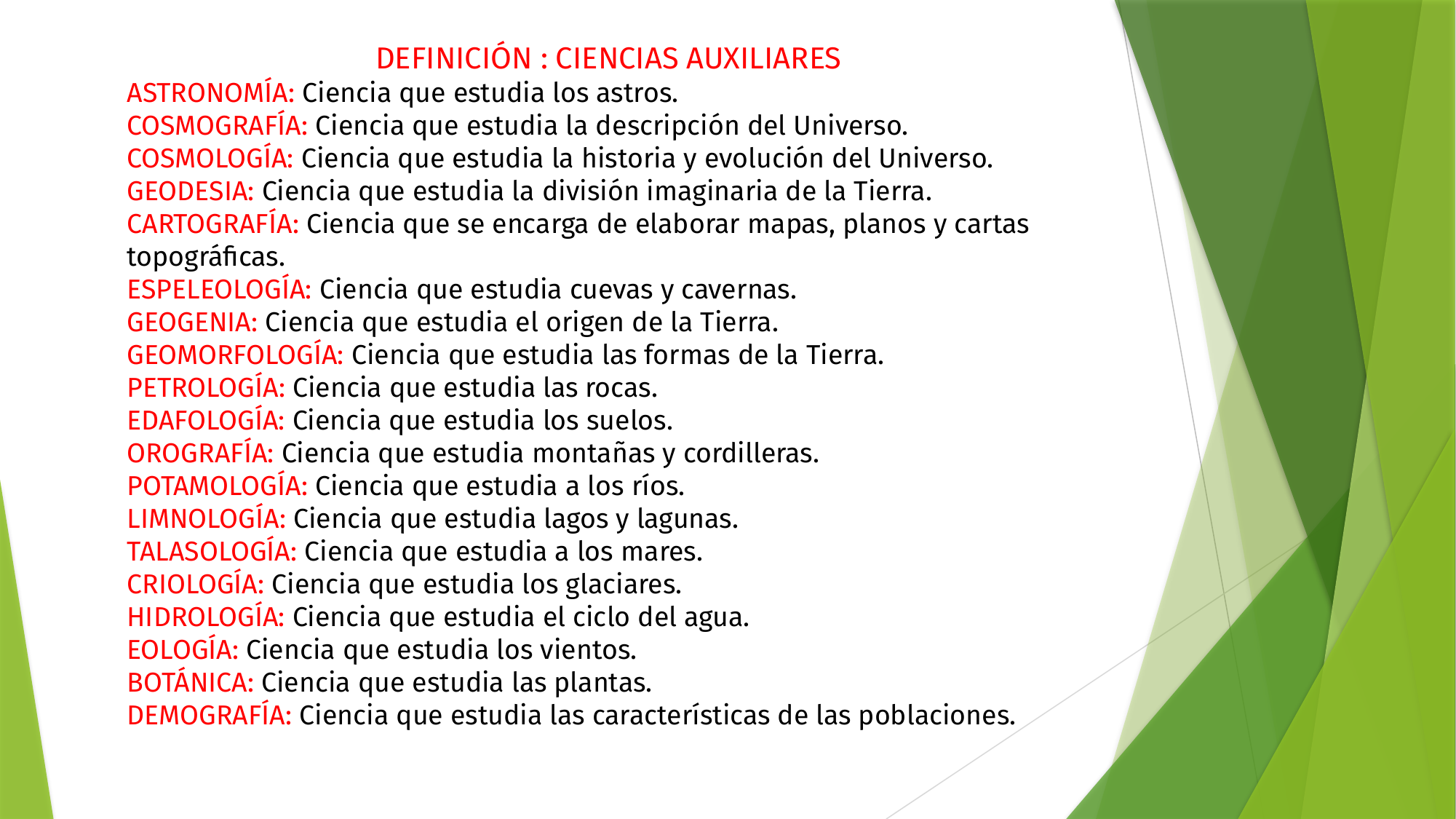

DEFINICIÓN : CIENCIAS AUXILIARES
ASTRONOMÍA: Ciencia que estudia los astros.
COSMOGRAFÍA: Ciencia que estudia la descripción del Universo.
COSMOLOGÍA: Ciencia que estudia la historia y evolución del Universo.
GEODESIA: Ciencia que estudia la división imaginaria de la Tierra.
CARTOGRAFÍA: Ciencia que se encarga de elaborar mapas, planos y cartas topográficas.
ESPELEOLOGÍA: Ciencia que estudia cuevas y cavernas.
GEOGENIA: Ciencia que estudia el origen de la Tierra.
GEOMORFOLOGÍA: Ciencia que estudia las formas de la Tierra.
PETROLOGÍA: Ciencia que estudia las rocas.
EDAFOLOGÍA: Ciencia que estudia los suelos.
OROGRAFÍA: Ciencia que estudia montañas y cordilleras.
POTAMOLOGÍA: Ciencia que estudia a los ríos.
LIMNOLOGÍA: Ciencia que estudia lagos y lagunas.
TALASOLOGÍA: Ciencia que estudia a los mares.
CRIOLOGÍA: Ciencia que estudia los glaciares.
HIDROLOGÍA: Ciencia que estudia el ciclo del agua.
EOLOGÍA: Ciencia que estudia los vientos.
BOTÁNICA: Ciencia que estudia las plantas.
DEMOGRAFÍA: Ciencia que estudia las características de las poblaciones.